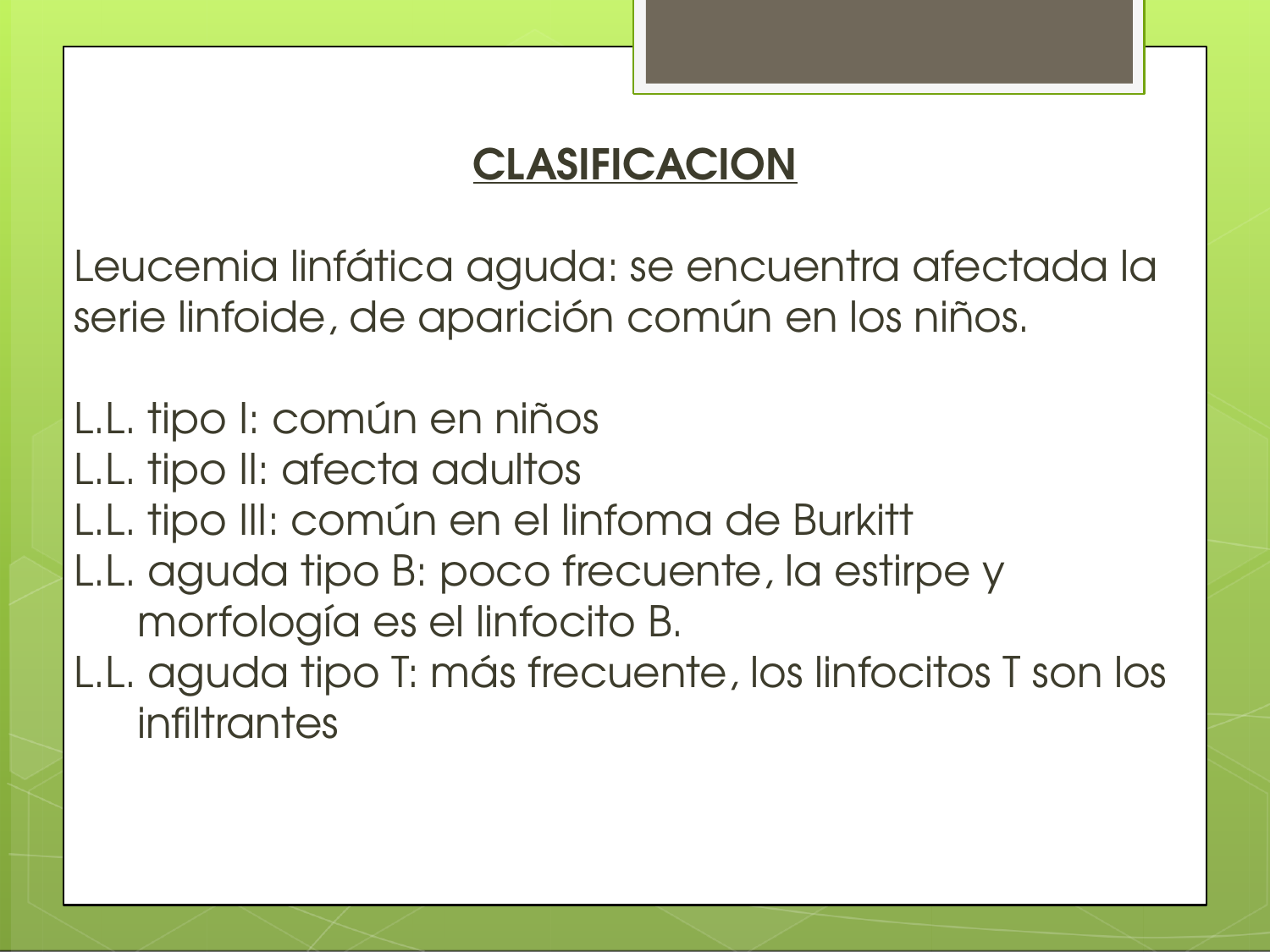

CLASIFICACION

Leucemia linfática aguda: se encuentra afectada la serie linfoide, de aparición común en los niños.

L.L. tipo I: común en niños
L.L. tipo II: afecta adultos
L.L. tipo III: común en el linfoma de Burkitt
L.L. aguda tipo B: poco frecuente, la estirpe y morfología es el linfocito B.
L.L. aguda tipo T: más frecuente, los linfocitos T son los infiltrantes